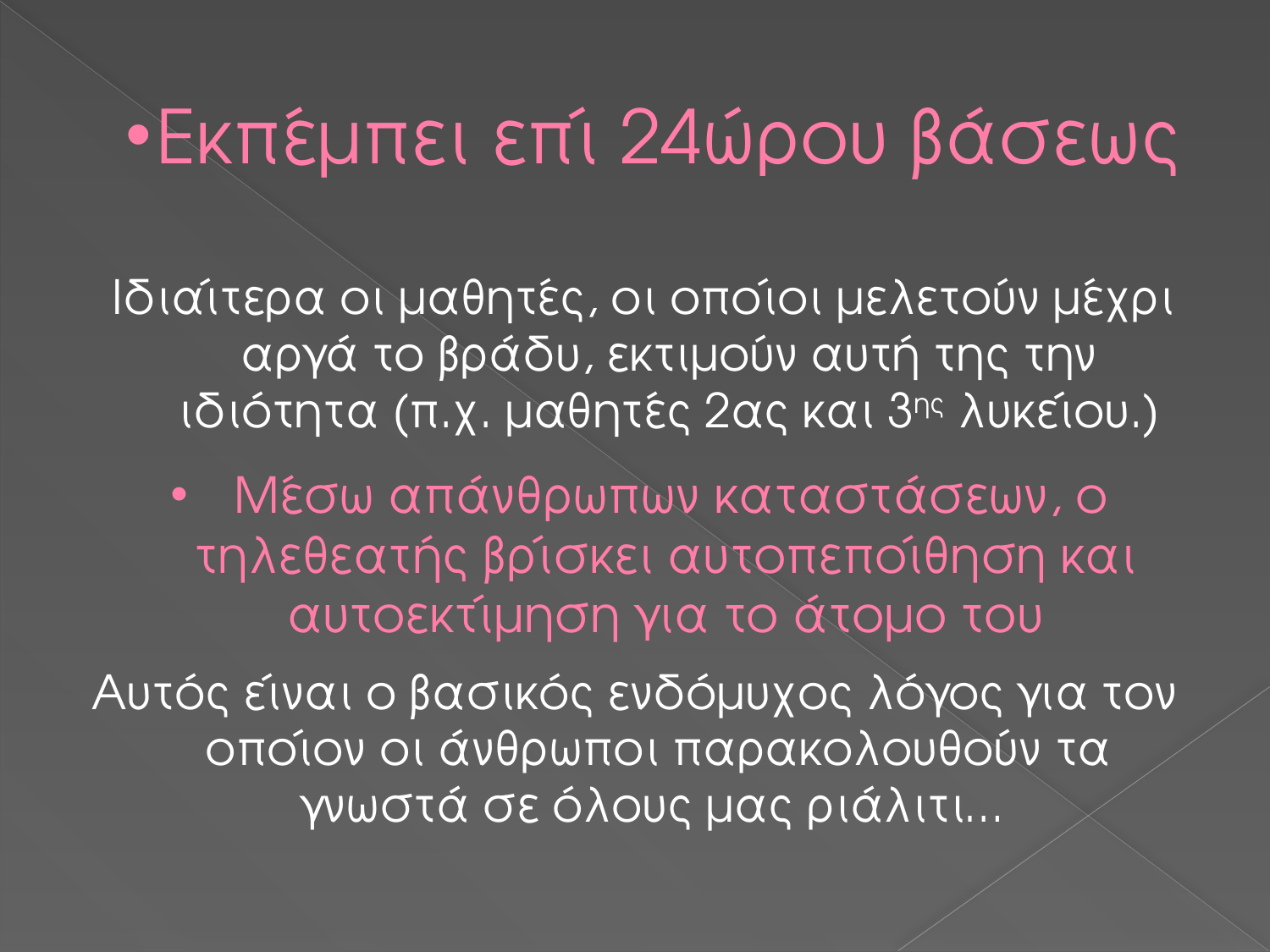

# Εκπέμπει επί 24ώρου βάσεως
Ιδιαίτερα οι μαθητές, οι οποίοι μελετούν μέχρι αργά το βράδυ, εκτιμούν αυτή της την ιδιότητα (π.χ. μαθητές 2ας και 3ης λυκείου.)
Μέσω απάνθρωπων καταστάσεων, ο τηλεθεατής βρίσκει αυτοπεποίθηση και αυτοεκτίμηση για το άτομο του
Αυτός είναι ο βασικός ενδόμυχος λόγος για τον οποίον οι άνθρωποι παρακολουθούν τα γνωστά σε όλους μας ριάλιτι…